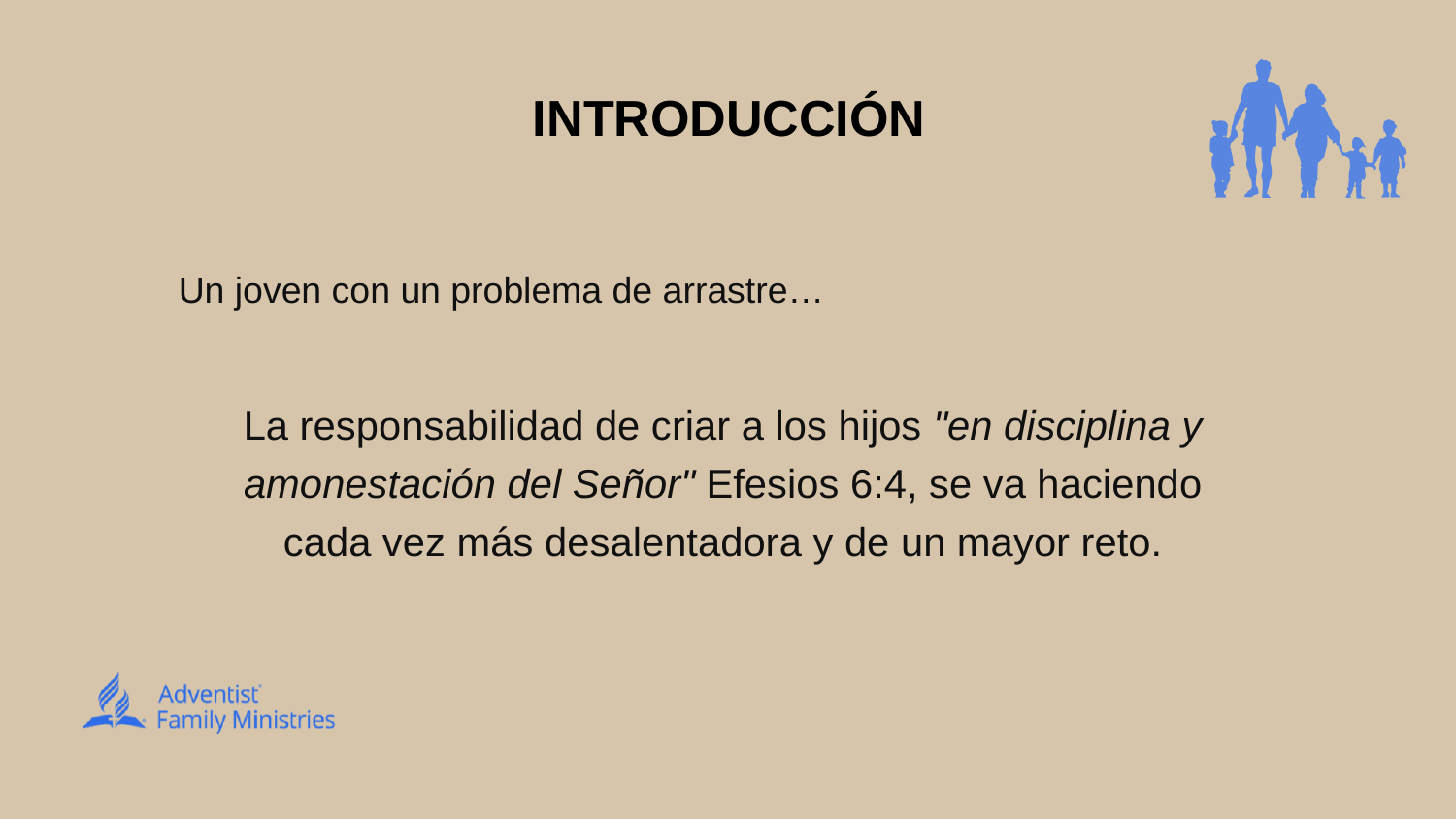

# INTRODUCCIÓN
Un joven con un problema de arrastre…
La responsabilidad de criar a los hijos "en disciplina y amonestación del Señor" Efesios 6:4, se va haciendo cada vez más desalentadora y de un mayor reto.